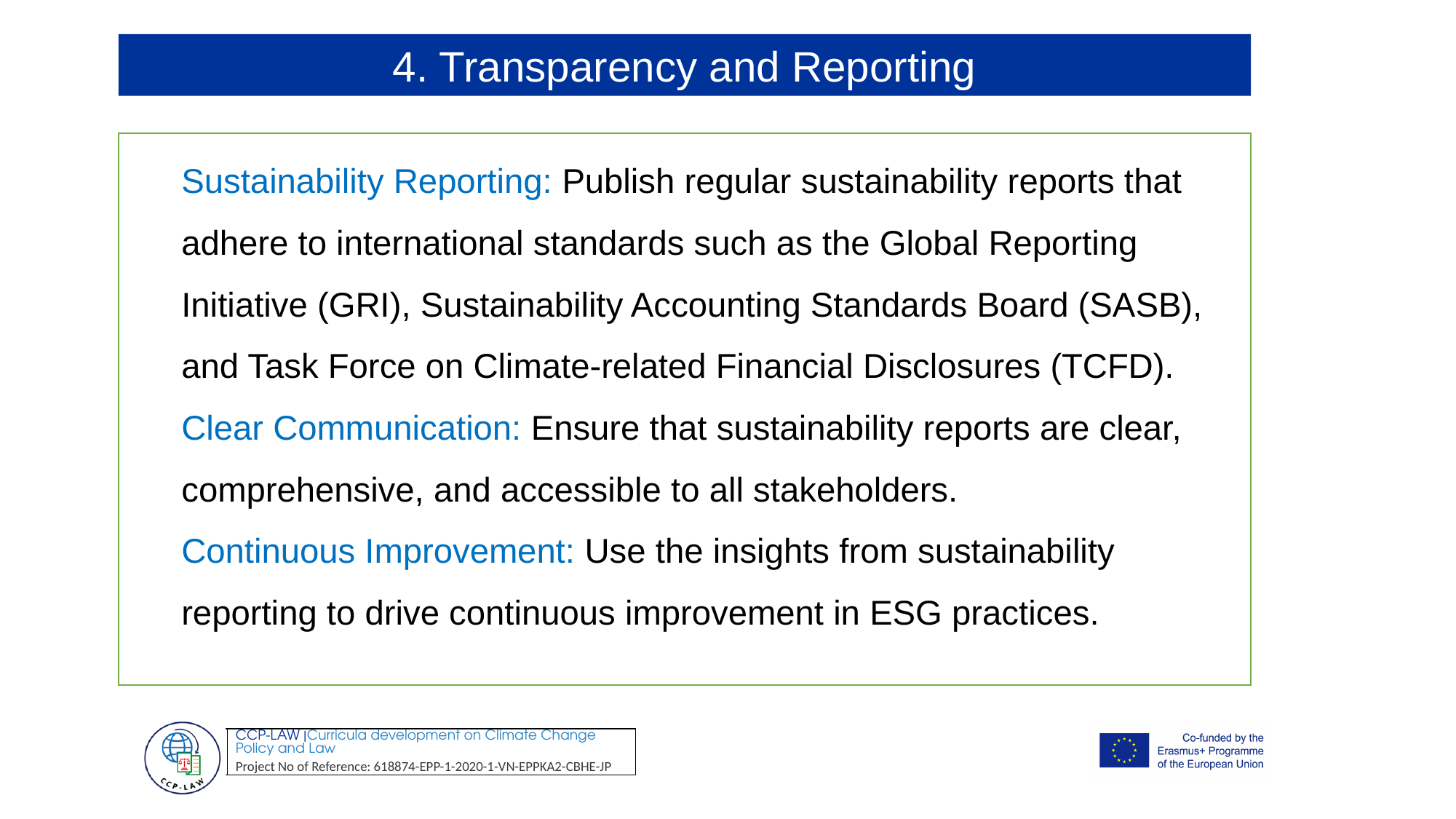

4. Transparency and Reporting
Sustainability Reporting: Publish regular sustainability reports that adhere to international standards such as the Global Reporting Initiative (GRI), Sustainability Accounting Standards Board (SASB), and Task Force on Climate-related Financial Disclosures (TCFD).
Clear Communication: Ensure that sustainability reports are clear, comprehensive, and accessible to all stakeholders.
Continuous Improvement: Use the insights from sustainability reporting to drive continuous improvement in ESG practices.